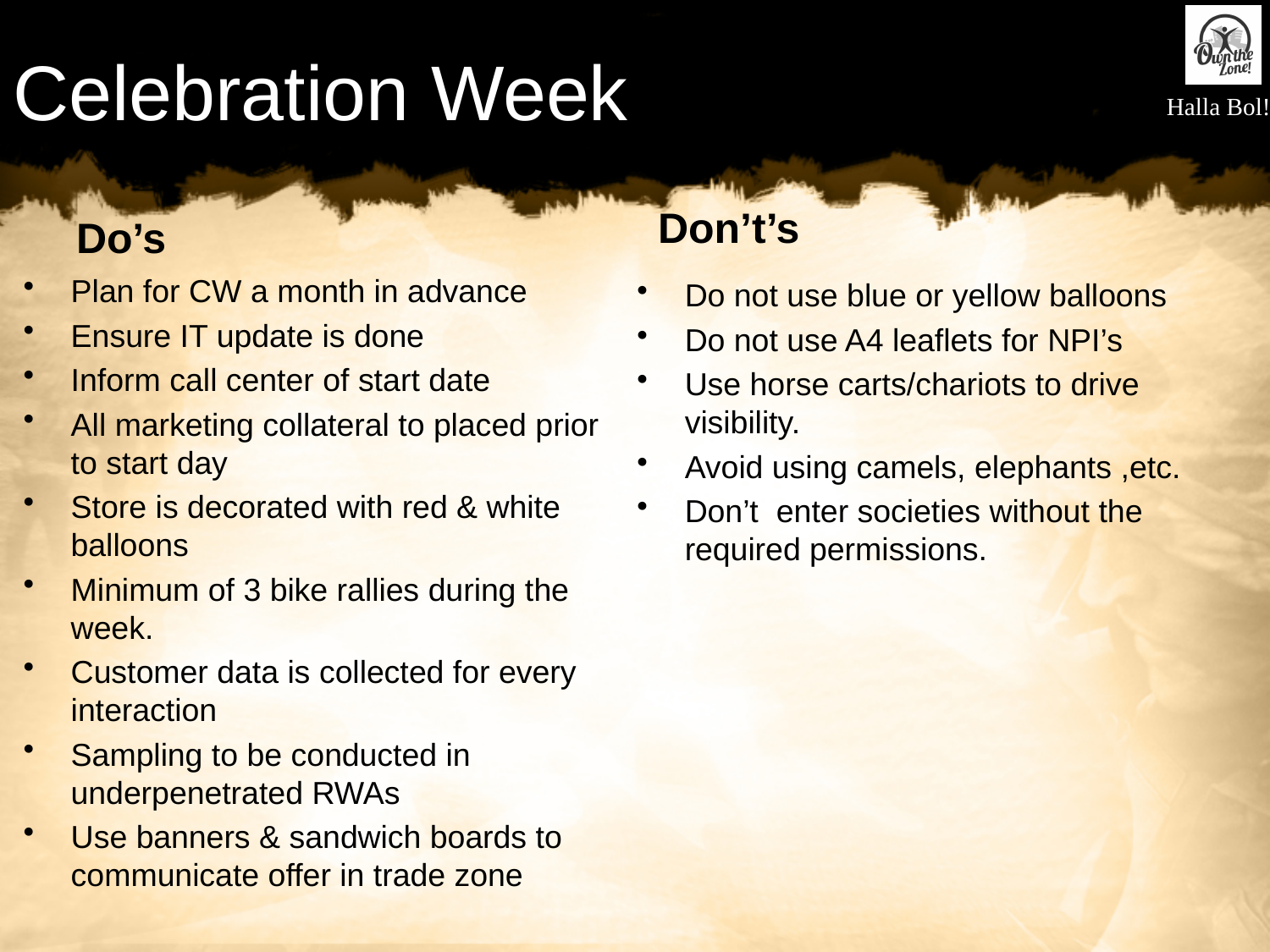

# Celebration Week
Don’t’s
Do’s
Plan for CW a month in advance
Ensure IT update is done
Inform call center of start date
All marketing collateral to placed prior to start day
Store is decorated with red & white balloons
Minimum of 3 bike rallies during the week.
Customer data is collected for every interaction
Sampling to be conducted in underpenetrated RWAs
Use banners & sandwich boards to communicate offer in trade zone

Do not use blue or yellow balloons
Do not use A4 leaflets for NPI’s
Use horse carts/chariots to drive visibility.
Avoid using camels, elephants ,etc.
Don’t  enter societies without the required permissions.